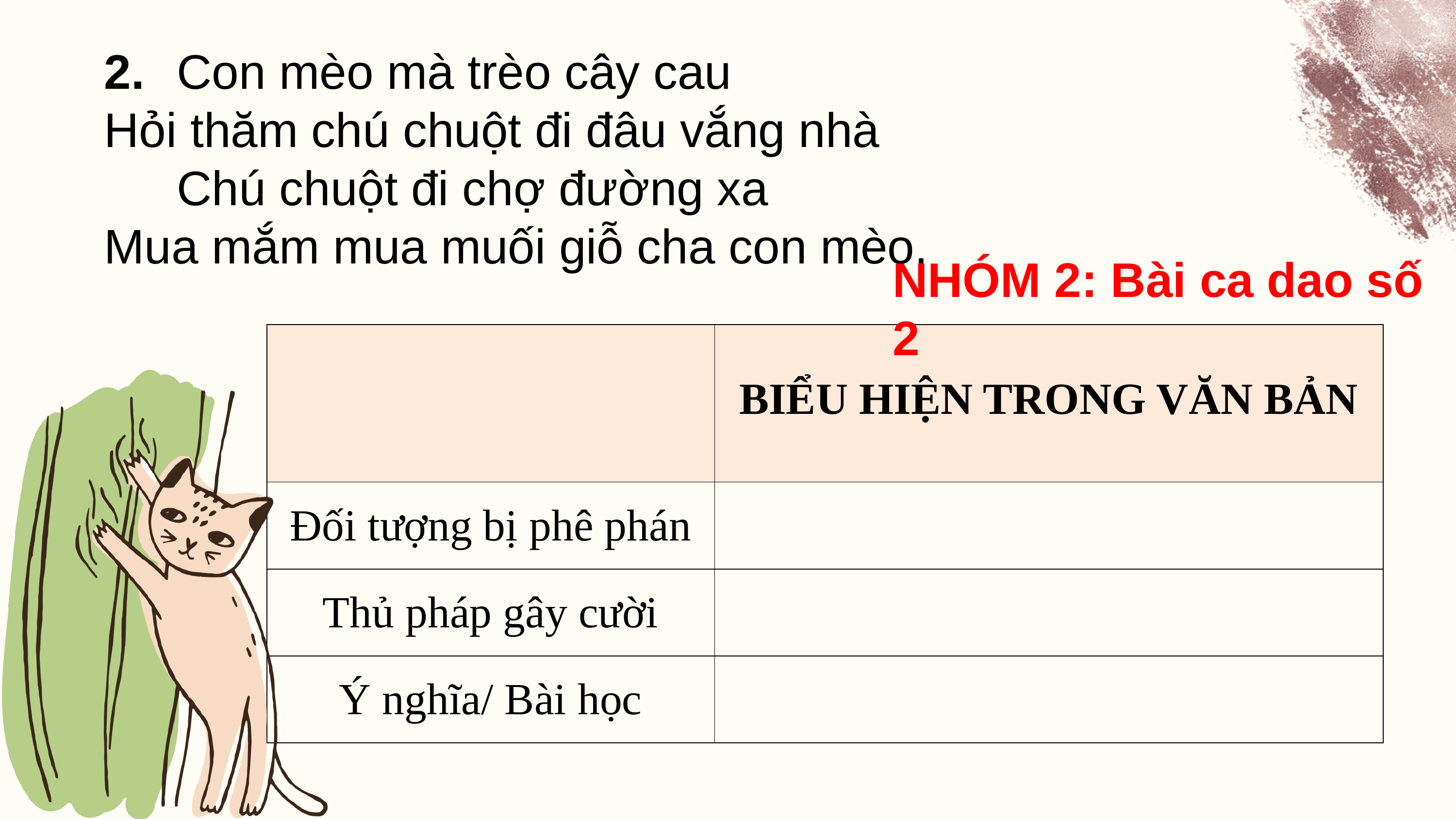

2. 	Con mèo mà trèo cây cau
Hỏi thăm chú chuột đi đâu vắng nhà
	Chú chuột đi chợ đường xa
Mua mắm mua muối giỗ cha con mèo.
NHÓM 2: Bài ca dao số 2
|  | BIỂU HIỆN TRONG VĂN BẢN |
| --- | --- |
| Đối tượng bị phê phán |  |
| Thủ pháp gây cười |  |
| Ý nghĩa/ Bài học |  |